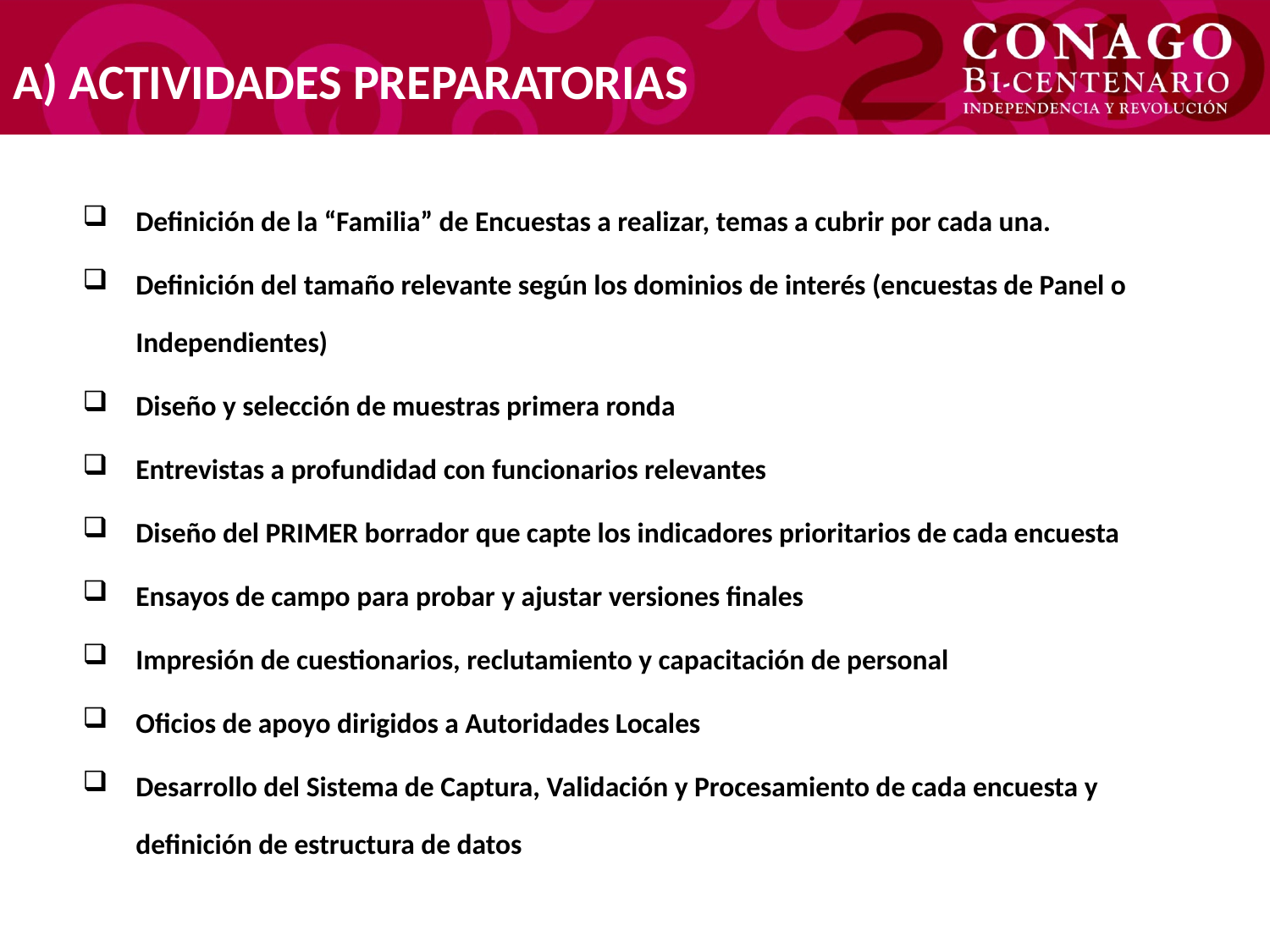

A) ACTIVIDADES PREPARATORIAS

Definición de la “Familia” de Encuestas a realizar, temas a cubrir por cada una.
Definición del tamaño relevante según los dominios de interés (encuestas de Panel o Independientes)
Diseño y selección de muestras primera ronda
Entrevistas a profundidad con funcionarios relevantes
Diseño del PRIMER borrador que capte los indicadores prioritarios de cada encuesta
Ensayos de campo para probar y ajustar versiones finales
Impresión de cuestionarios, reclutamiento y capacitación de personal
Oficios de apoyo dirigidos a Autoridades Locales
Desarrollo del Sistema de Captura, Validación y Procesamiento de cada encuesta y definición de estructura de datos